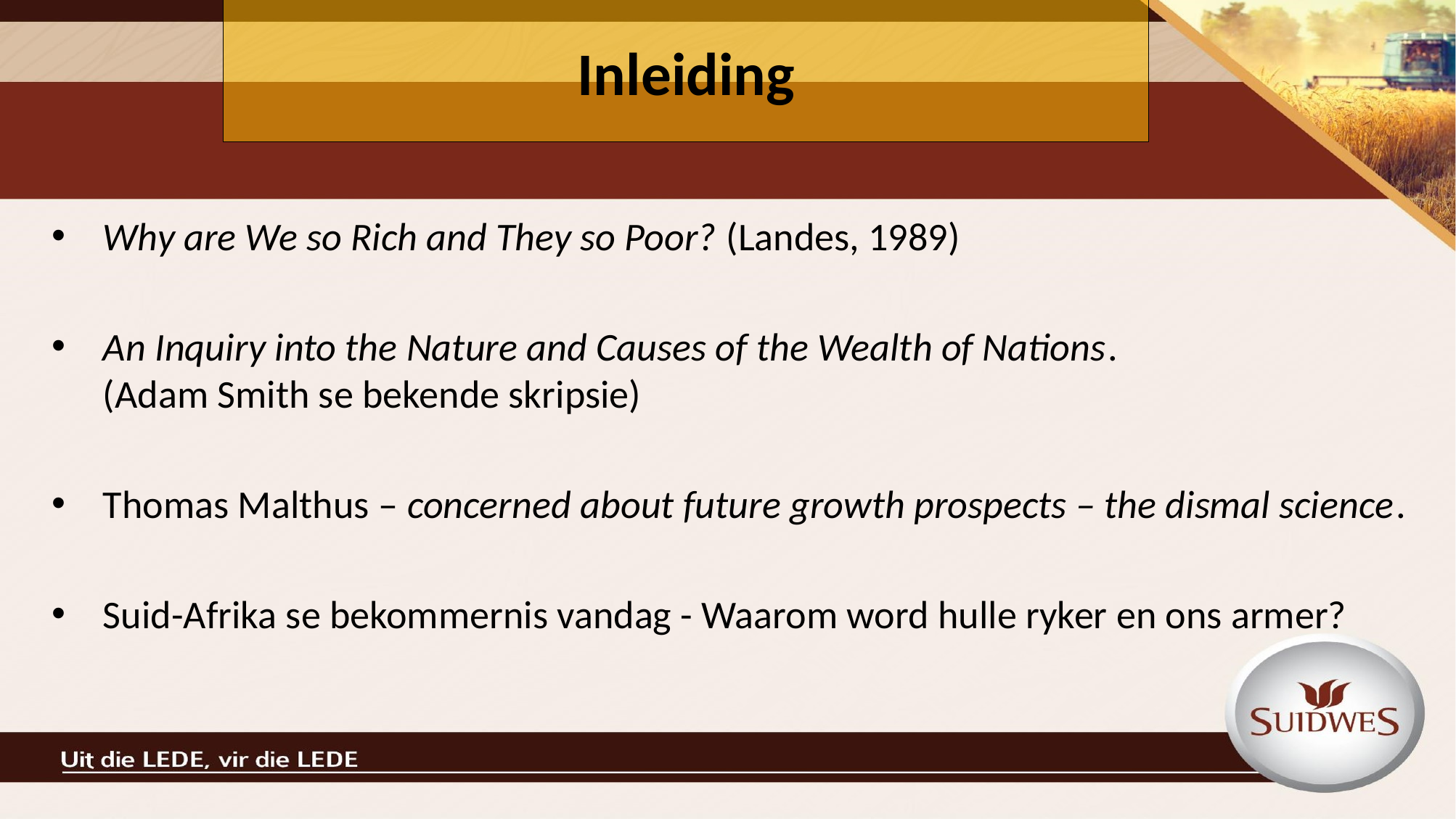

Inleiding
Why are We so Rich and They so Poor? (Landes, 1989)

An Inquiry into the Nature and Causes of the Wealth of Nations.
(Adam Smith se bekende skripsie)

Thomas Malthus – concerned about future growth prospects – the dismal science.

Suid-Afrika se bekommernis vandag - Waarom word hulle ryker en ons armer?